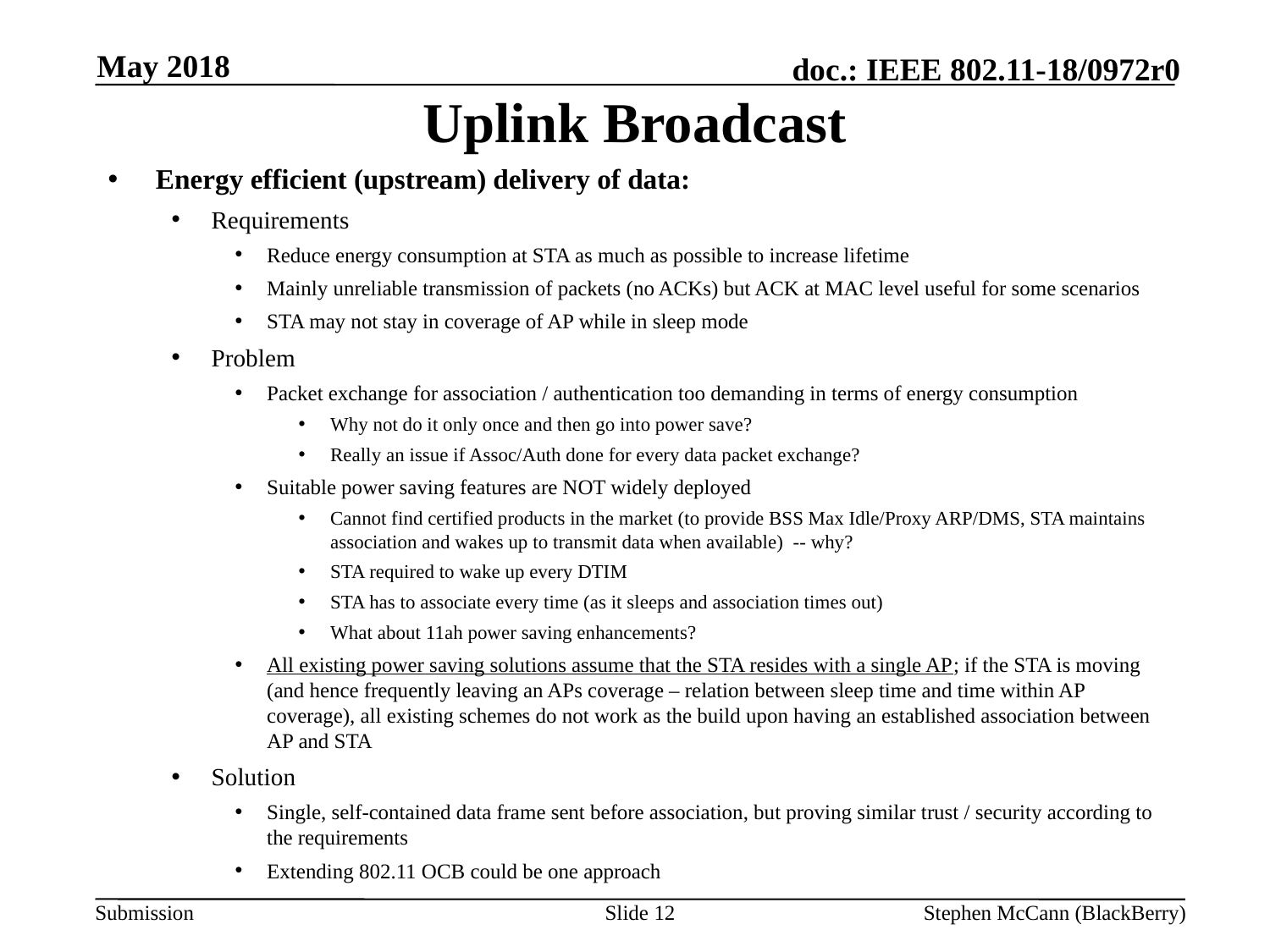

# Uplink Broadcast
May 2018
Energy efficient (upstream) delivery of data:
Requirements
Reduce energy consumption at STA as much as possible to increase lifetime
Mainly unreliable transmission of packets (no ACKs) but ACK at MAC level useful for some scenarios
STA may not stay in coverage of AP while in sleep mode
Problem
Packet exchange for association / authentication too demanding in terms of energy consumption
Why not do it only once and then go into power save?
Really an issue if Assoc/Auth done for every data packet exchange?
Suitable power saving features are NOT widely deployed
Cannot find certified products in the market (to provide BSS Max Idle/Proxy ARP/DMS, STA maintains association and wakes up to transmit data when available)  -- why?
STA required to wake up every DTIM
STA has to associate every time (as it sleeps and association times out)
What about 11ah power saving enhancements?
All existing power saving solutions assume that the STA resides with a single AP; if the STA is moving (and hence frequently leaving an APs coverage – relation between sleep time and time within AP coverage), all existing schemes do not work as the build upon having an established association between AP and STA
Solution
Single, self-contained data frame sent before association, but proving similar trust / security according to the requirements
Extending 802.11 OCB could be one approach
Slide 12
Stephen McCann (BlackBerry)